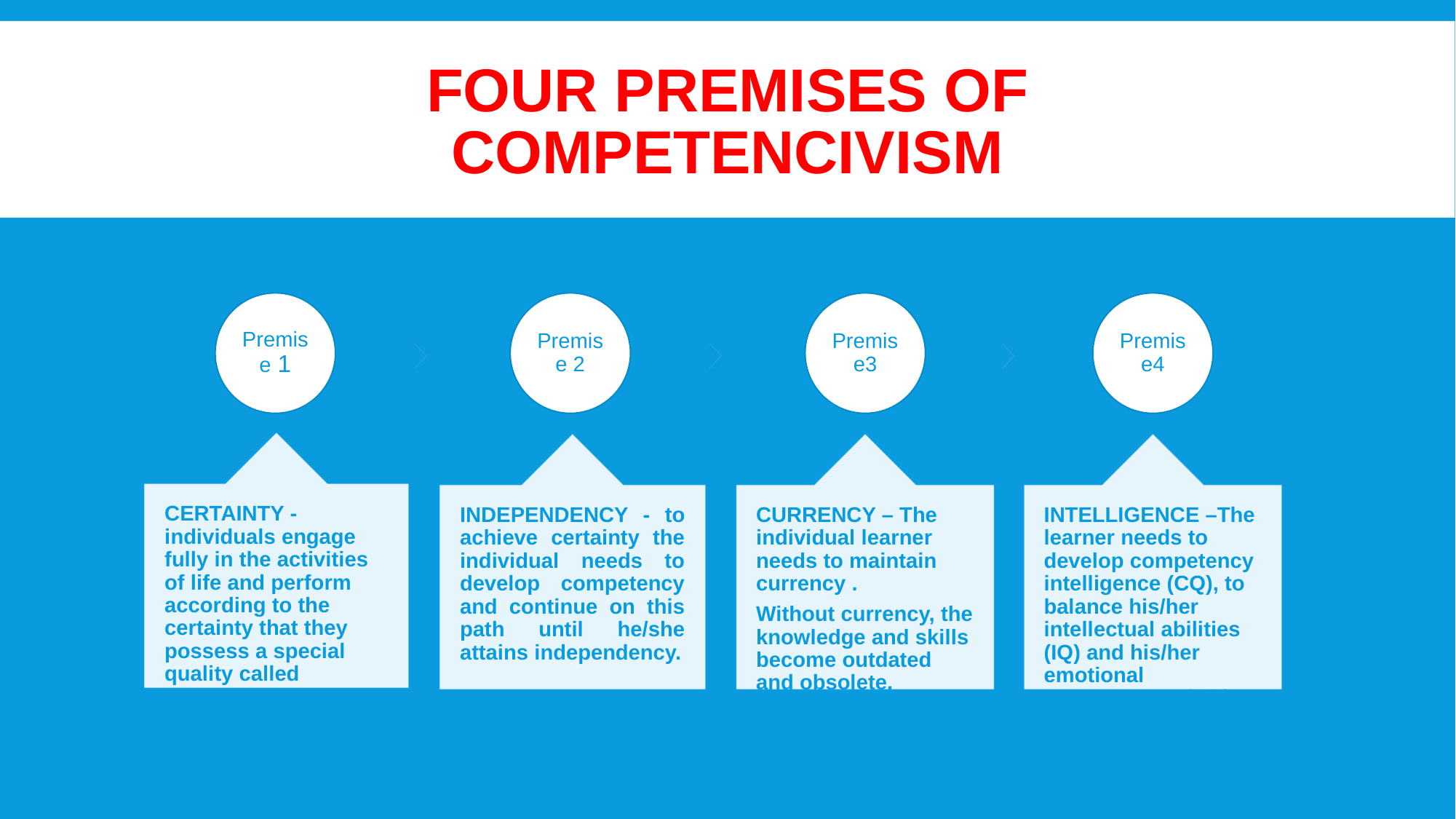

# Four Premises of competencivism
Premise 1
CERTAINTY -individuals engage fully in the activities of life and perform according to the certainty that they possess a special quality called competence.
Premise 2
INDEPENDENCY - to achieve certainty the individual needs to develop competency and continue on this path until he/she attains independency.
Premise3
CURRENCY – The individual learner needs to maintain currency .
Without currency, the knowledge and skills become outdated and obsolete.
Premise4
INTELLIGENCE –The learner needs to develop competency intelligence (CQ), to balance his/her intellectual abilities (IQ) and his/her emotional competences (EQ).